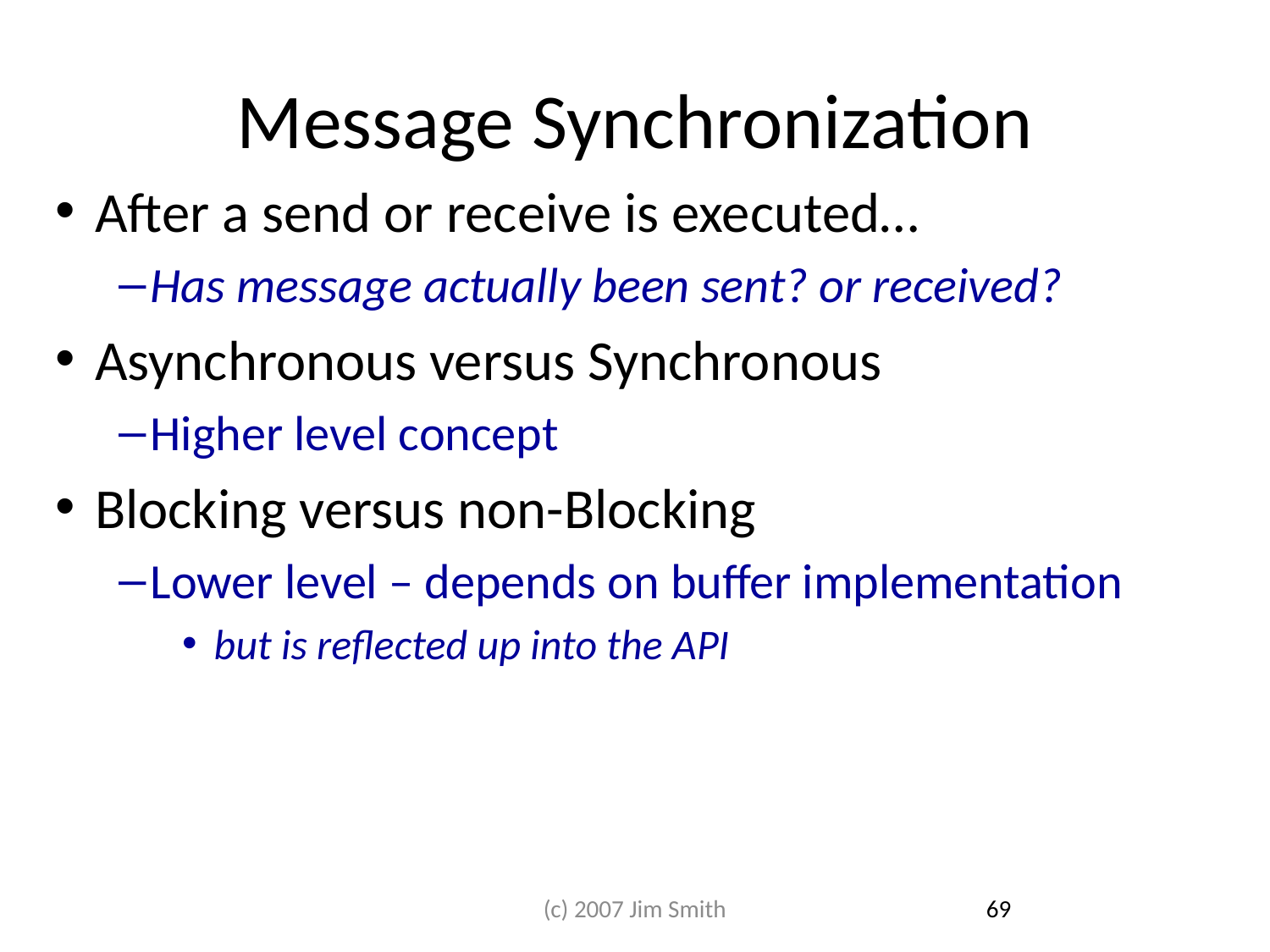

# Message Synchronization
After a send or receive is executed…
Has message actually been sent? or received?
Asynchronous versus Synchronous
Higher level concept
Blocking versus non-Blocking
Lower level – depends on buffer implementation
but is reflected up into the API
(c) 2007 Jim Smith
69